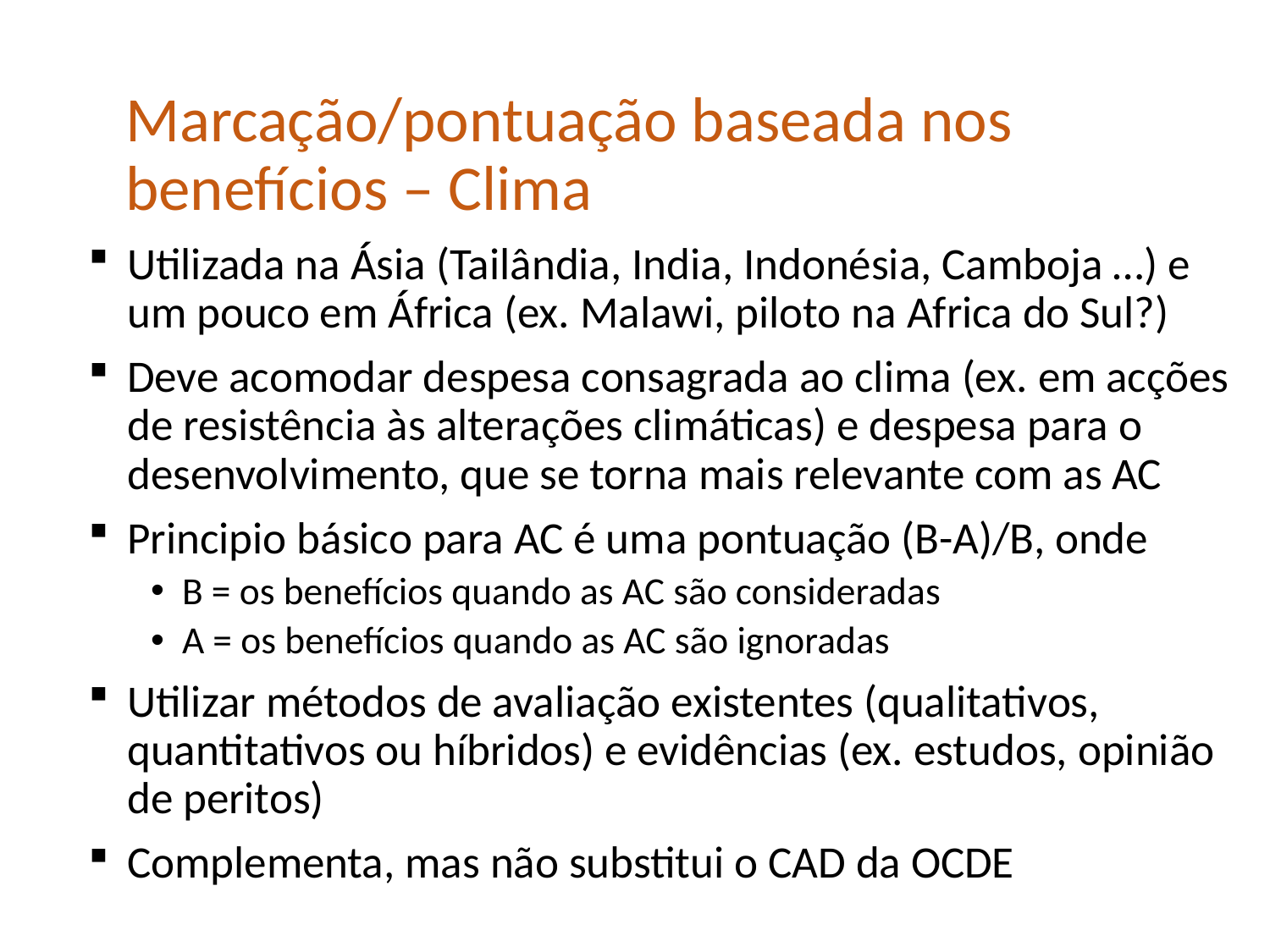

# Marcação/pontuação baseada nos benefícios – Clima
Utilizada na Ásia (Tailândia, India, Indonésia, Camboja …) e um pouco em África (ex. Malawi, piloto na Africa do Sul?)
Deve acomodar despesa consagrada ao clima (ex. em acções de resistência às alterações climáticas) e despesa para o desenvolvimento, que se torna mais relevante com as AC
Principio básico para AC é uma pontuação (B-A)/B, onde
B = os benefícios quando as AC são consideradas
A = os benefícios quando as AC são ignoradas
Utilizar métodos de avaliação existentes (qualitativos, quantitativos ou híbridos) e evidências (ex. estudos, opinião de peritos)
Complementa, mas não substitui o CAD da OCDE